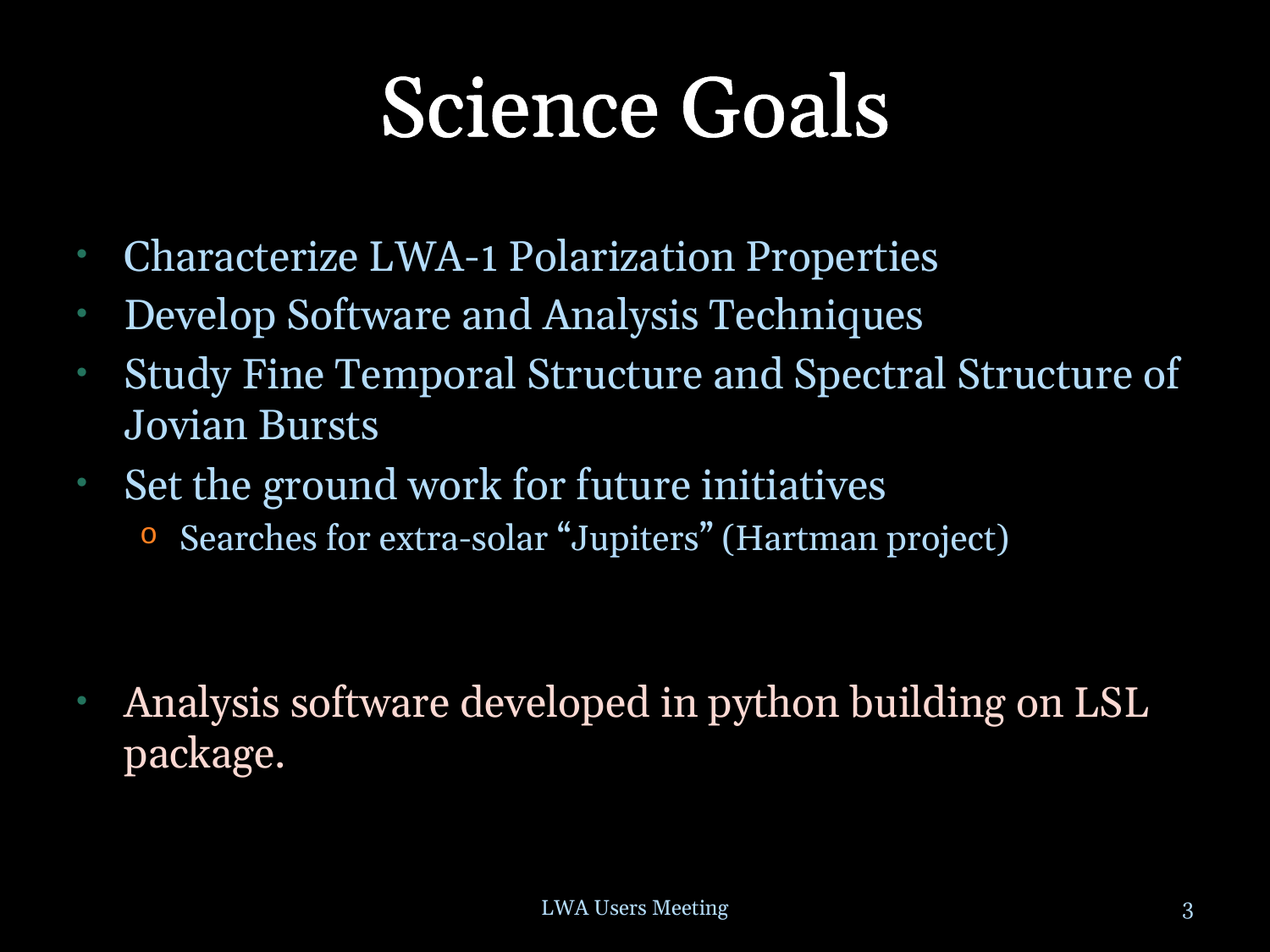

# Science Goals
Characterize LWA-1 Polarization Properties
Develop Software and Analysis Techniques
Study Fine Temporal Structure and Spectral Structure of Jovian Bursts
Set the ground work for future initiatives
Searches for extra-solar “Jupiters” (Hartman project)

Analysis software developed in python building on LSL package.
LWA Users Meeting
3